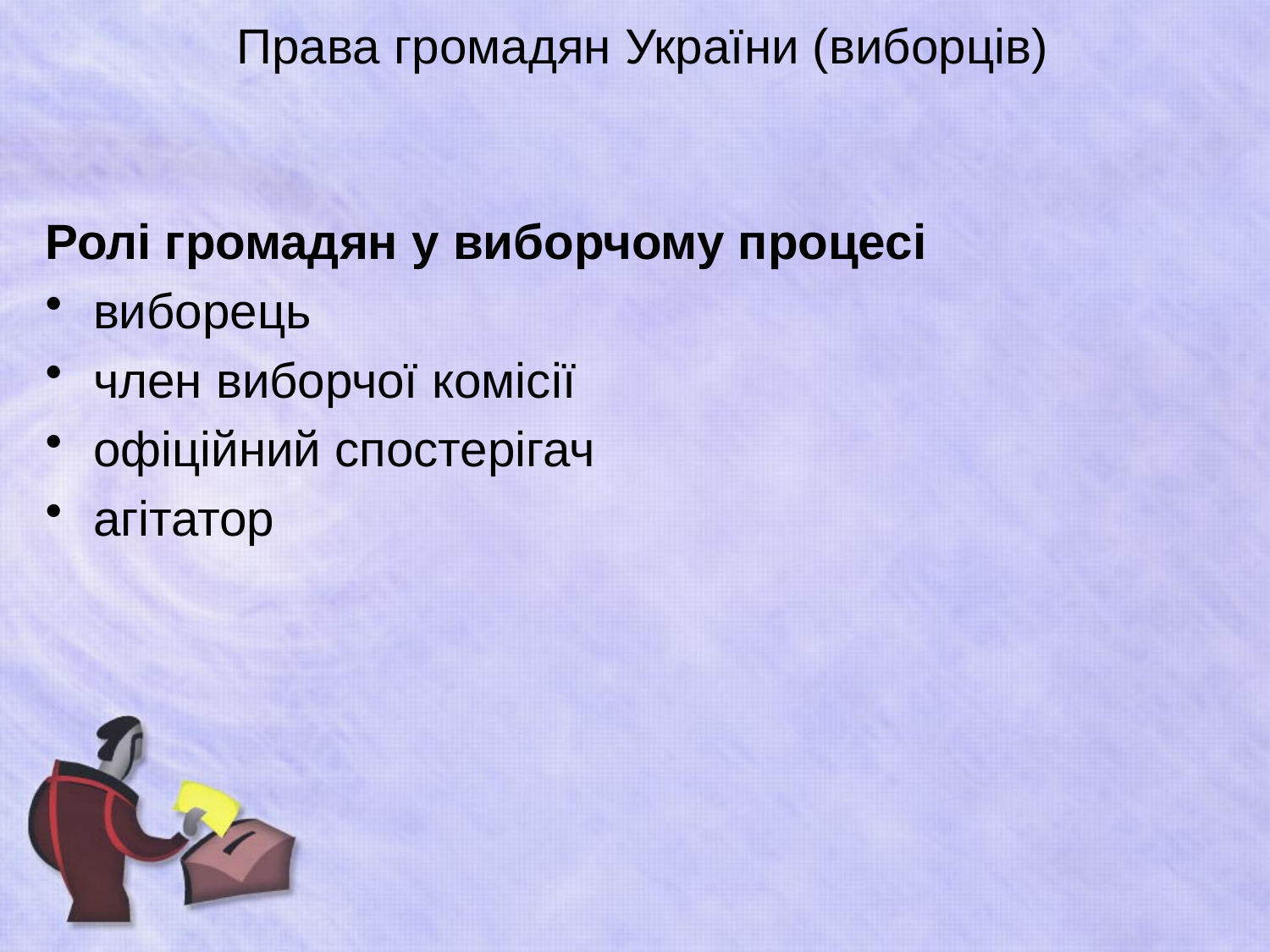

# Права громадян України (виборців)

Ролі громадян у виборчому процесі
виборець
член виборчої комісії
офіційний спостерігач
агітатор